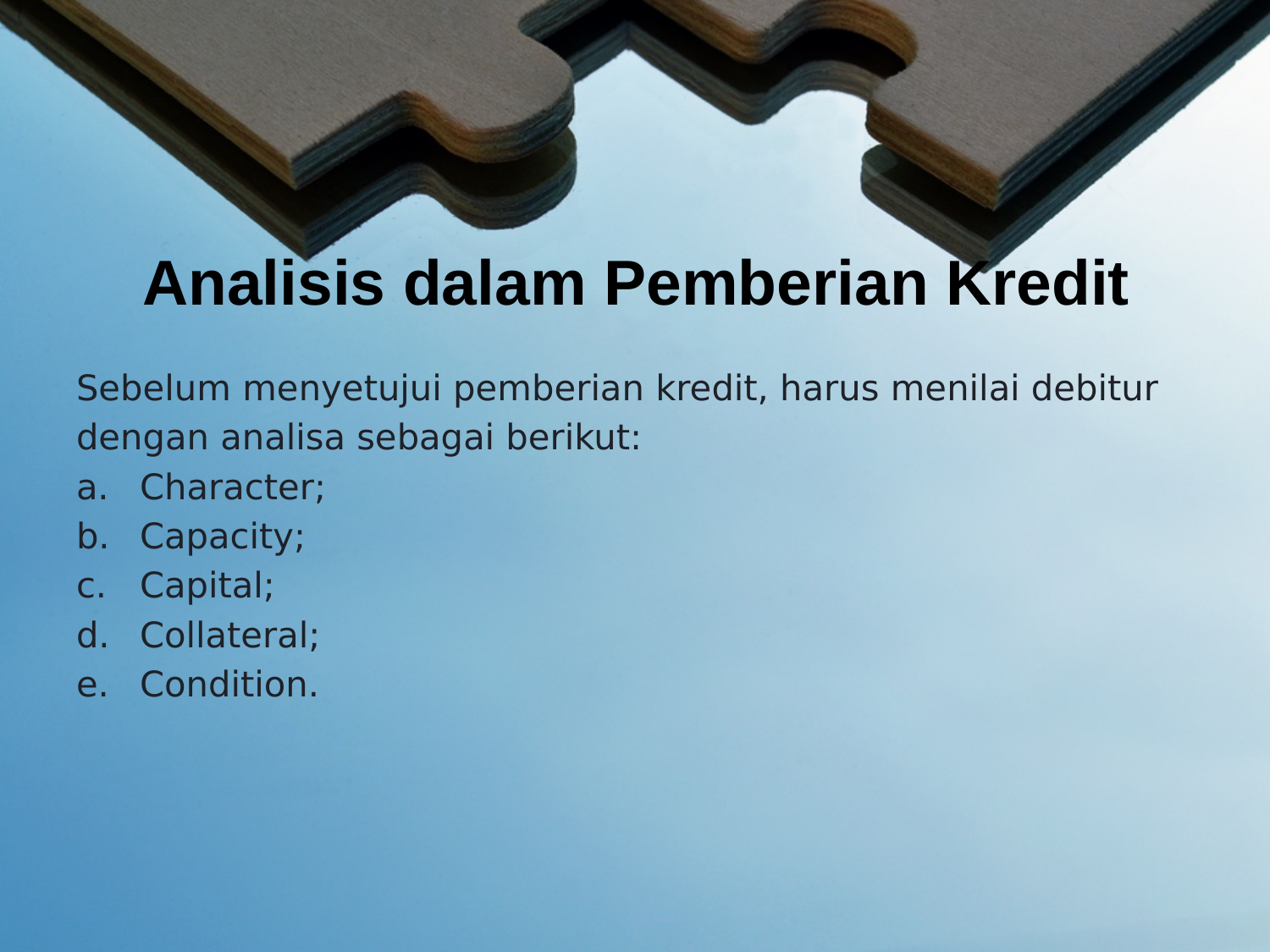

# Analisis dalam Pemberian Kredit
Sebelum menyetujui pemberian kredit, harus menilai debitur
dengan analisa sebagai berikut:
Character;
Capacity;
Capital;
Collateral;
Condition.